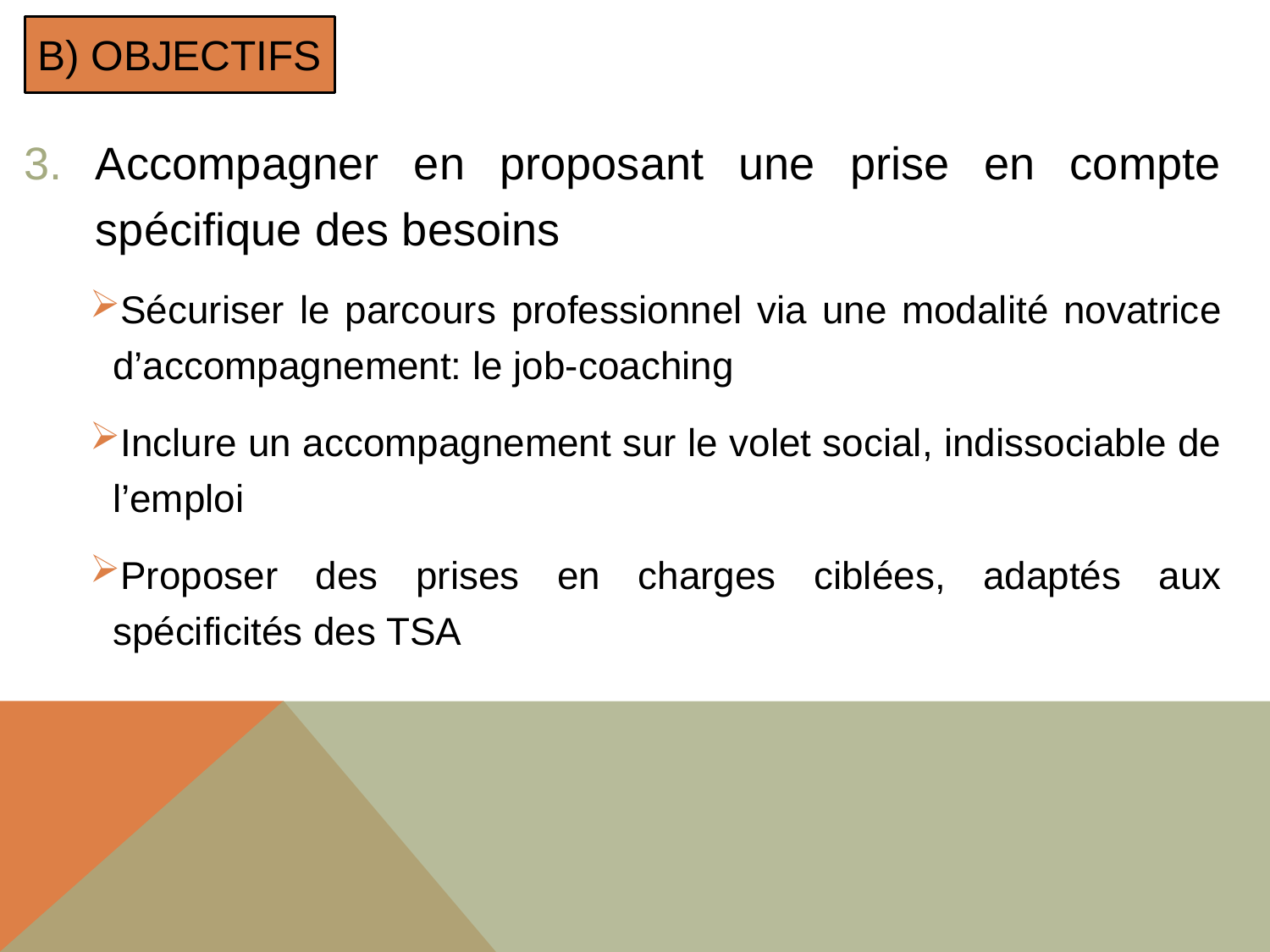

# b) Objectifs
Accompagner en proposant une prise en compte spécifique des besoins
Sécuriser le parcours professionnel via une modalité novatrice d’accompagnement: le job-coaching
Inclure un accompagnement sur le volet social, indissociable de l’emploi
Proposer des prises en charges ciblées, adaptés aux spécificités des TSA